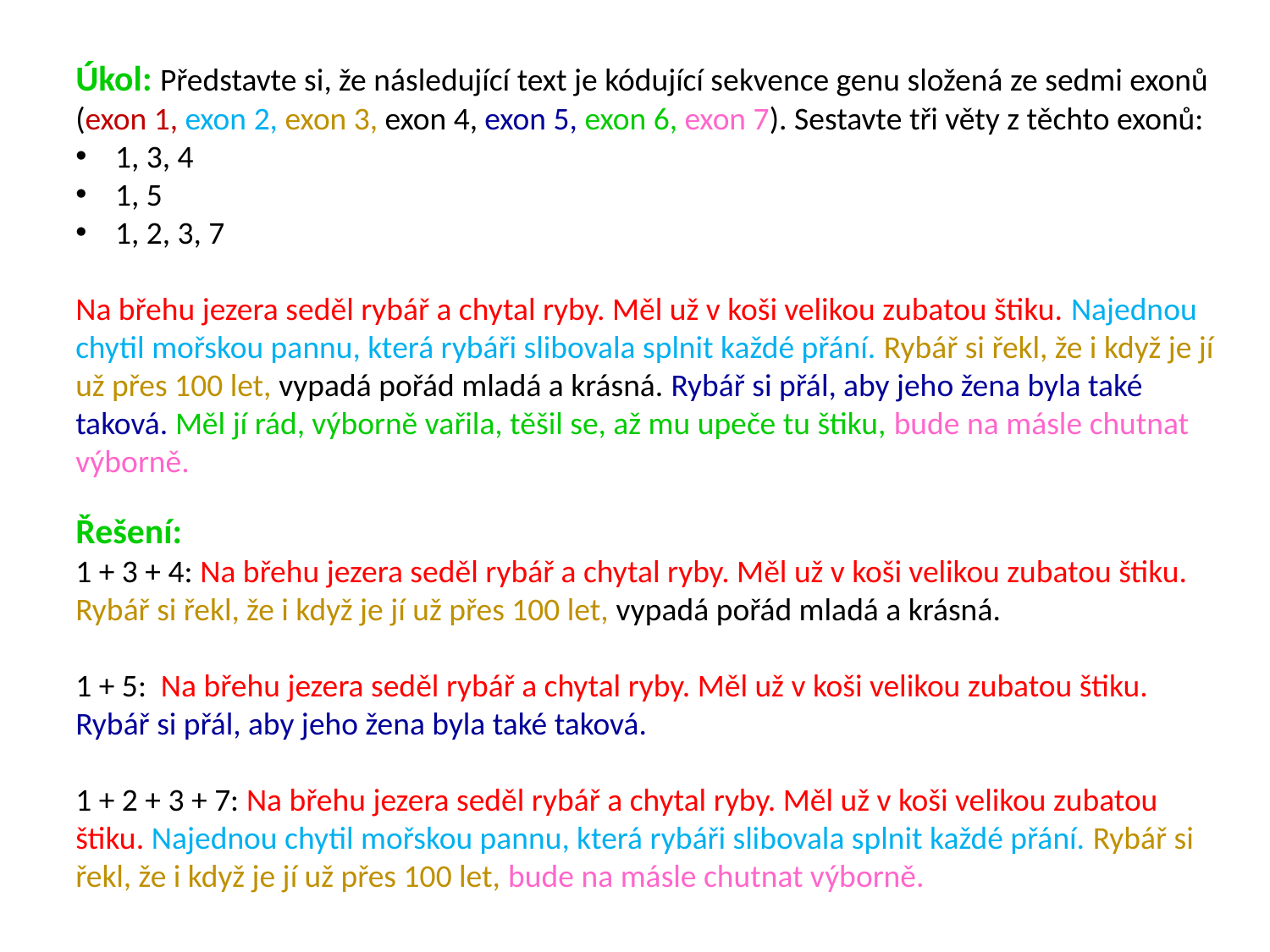

Úkol: Představte si, že následující text je kódující sekvence genu složená ze sedmi exonů (exon 1, exon 2, exon 3, exon 4, exon 5, exon 6, exon 7). Sestavte tři věty z těchto exonů:
1, 3, 4
1, 5
1, 2, 3, 7

Na břehu jezera seděl rybář a chytal ryby. Měl už v koši velikou zubatou štiku. Najednou chytil mořskou pannu, která rybáři slibovala splnit každé přání. Rybář si řekl, že i když je jí už přes 100 let, vypadá pořád mladá a krásná. Rybář si přál, aby jeho žena byla také taková. Měl jí rád, výborně vařila, těšil se, až mu upeče tu štiku, bude na másle chutnat výborně.

Řešení:
1 + 3 + 4: Na břehu jezera seděl rybář a chytal ryby. Měl už v koši velikou zubatou štiku. Rybář si řekl, že i když je jí už přes 100 let, vypadá pořád mladá a krásná.

1 + 5:  Na břehu jezera seděl rybář a chytal ryby. Měl už v koši velikou zubatou štiku. Rybář si přál, aby jeho žena byla také taková.

1 + 2 + 3 + 7: Na břehu jezera seděl rybář a chytal ryby. Měl už v koši velikou zubatou štiku. Najednou chytil mořskou pannu, která rybáři slibovala splnit každé přání. Rybář si řekl, že i když je jí už přes 100 let, bude na másle chutnat výborně.